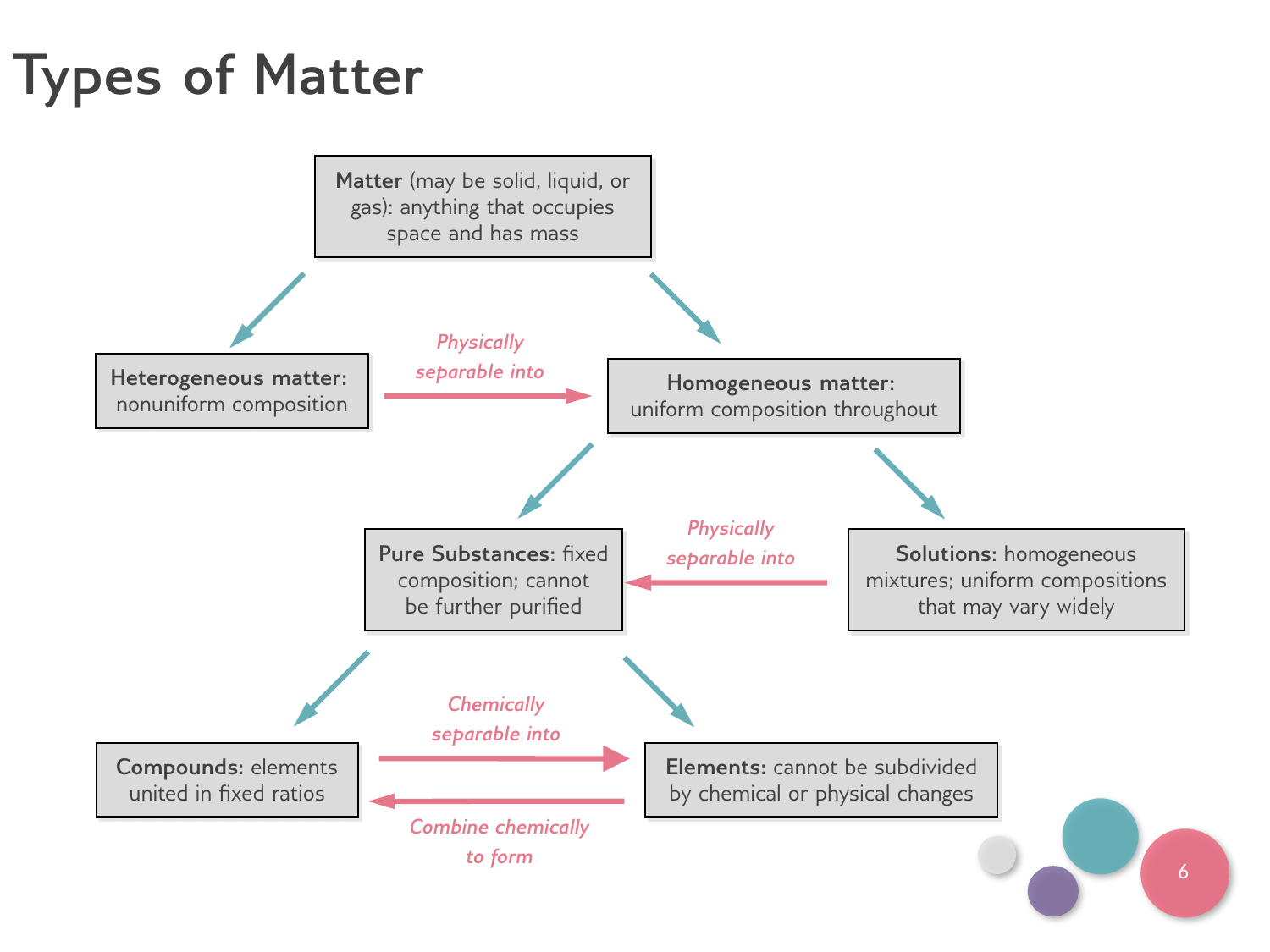

Types of Matter
Matter (may be solid, liquid, or
gas): anything that occupies
space and has mass

Physically
separable into
Heterogeneous matter:
nonuniform composition
Homogeneous matter:
uniform composition throughout

Physically
separable into
Pure Substances: fixed
composition; cannot
be further purified
Solutions: homogeneous
mixtures; uniform compositions
that may vary widely

Chemically
separable into
Compounds: elements
united in fixed ratios
Elements: cannot be subdivided
by chemical or physical changes

Combine chemically
to form

6